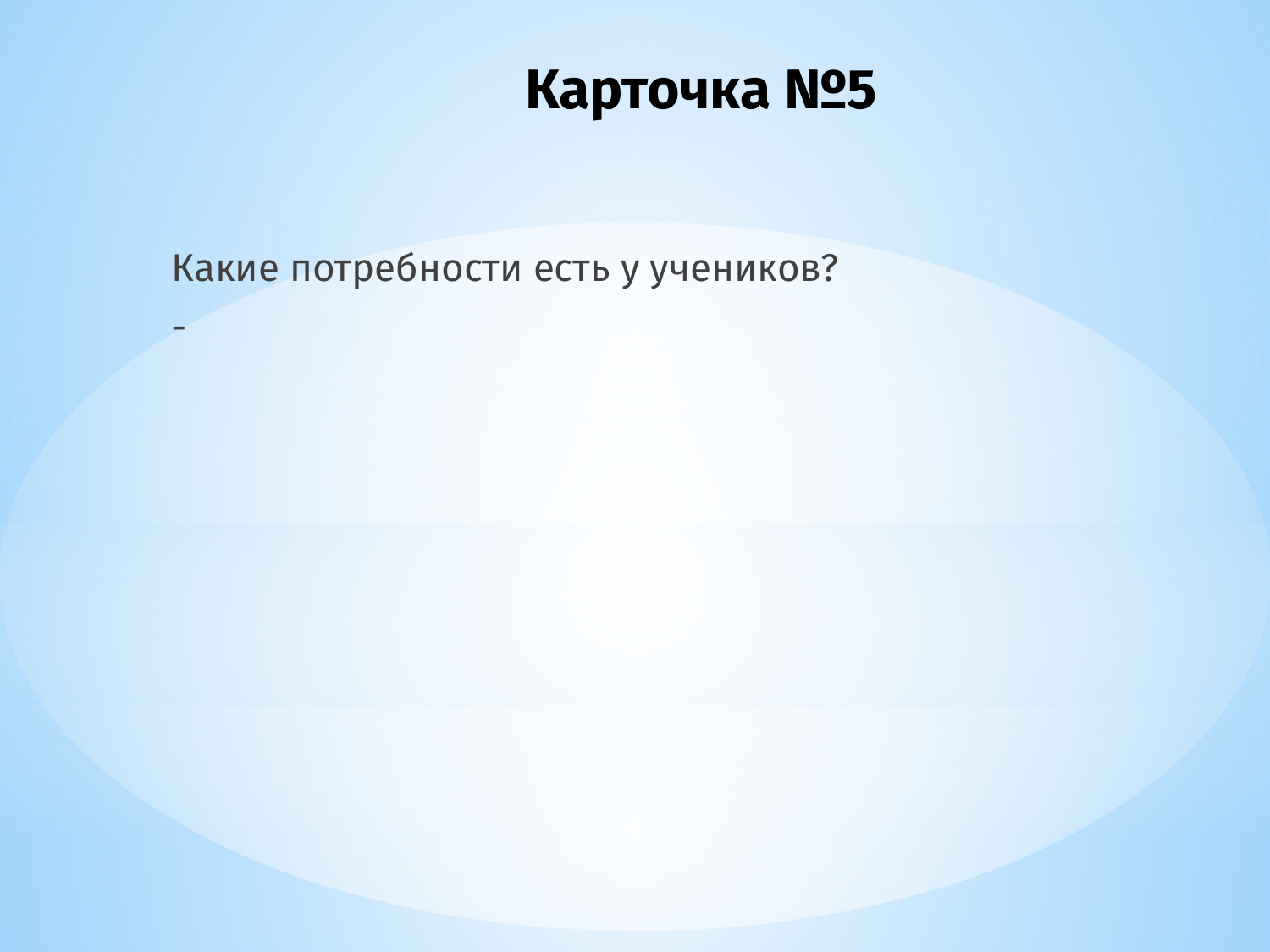

# Карточка №5
Какие потребности есть у учеников?
-